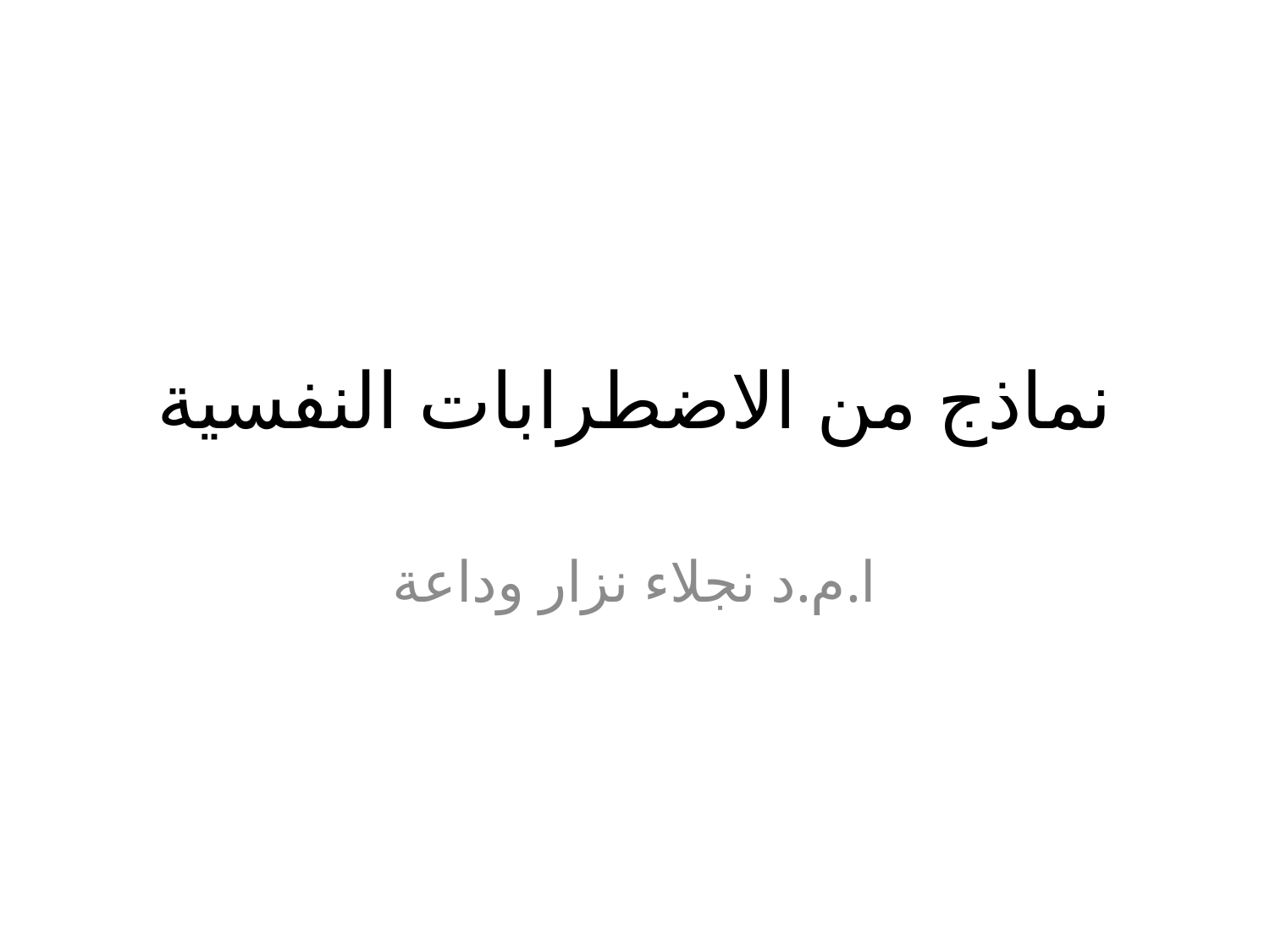

# نماذج من الاضطرابات النفسية
ا.م.د نجلاء نزار وداعة